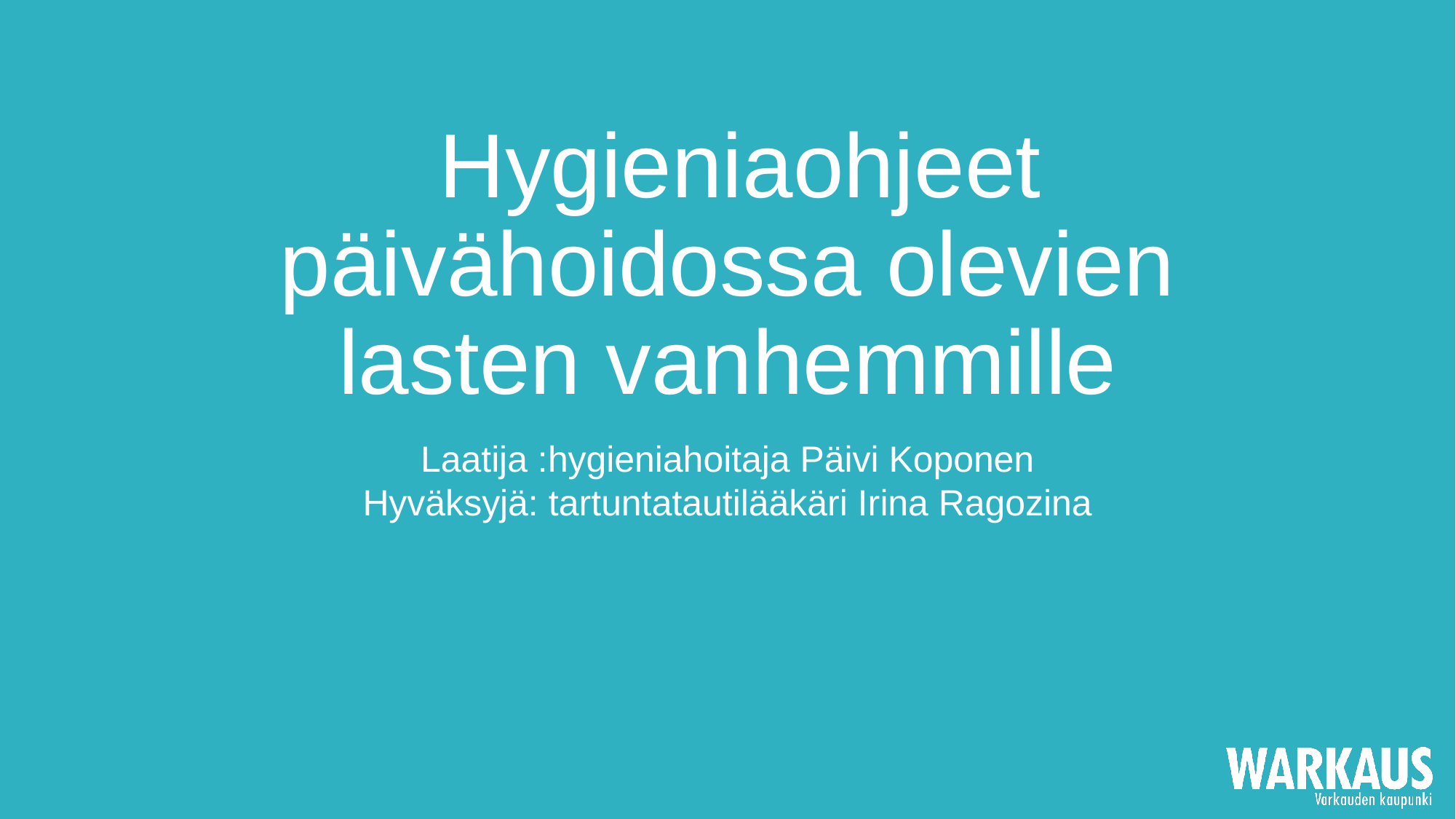

# Hygieniaohjeet päivähoidossa olevien lasten vanhemmille
Laatija :hygieniahoitaja Päivi Koponen
Hyväksyjä: tartuntatautilääkäri Irina Ragozina